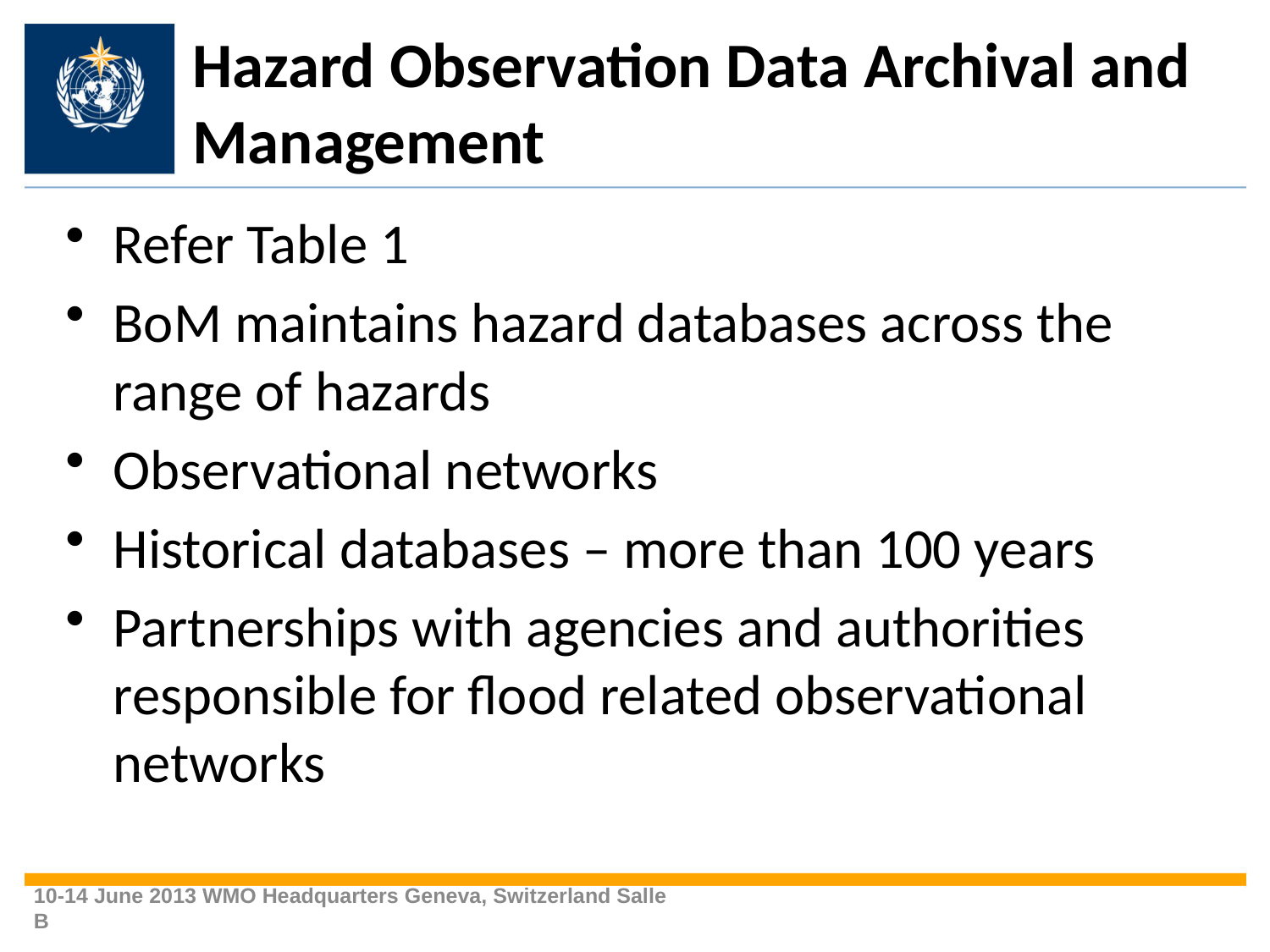

# Hazard Observation Data Archival and Management
Refer Table 1
BoM maintains hazard databases across the range of hazards
Observational networks
Historical databases – more than 100 years
Partnerships with agencies and authorities responsible for flood related observational networks
10-14 June 2013 WMO Headquarters Geneva, Switzerland Salle B